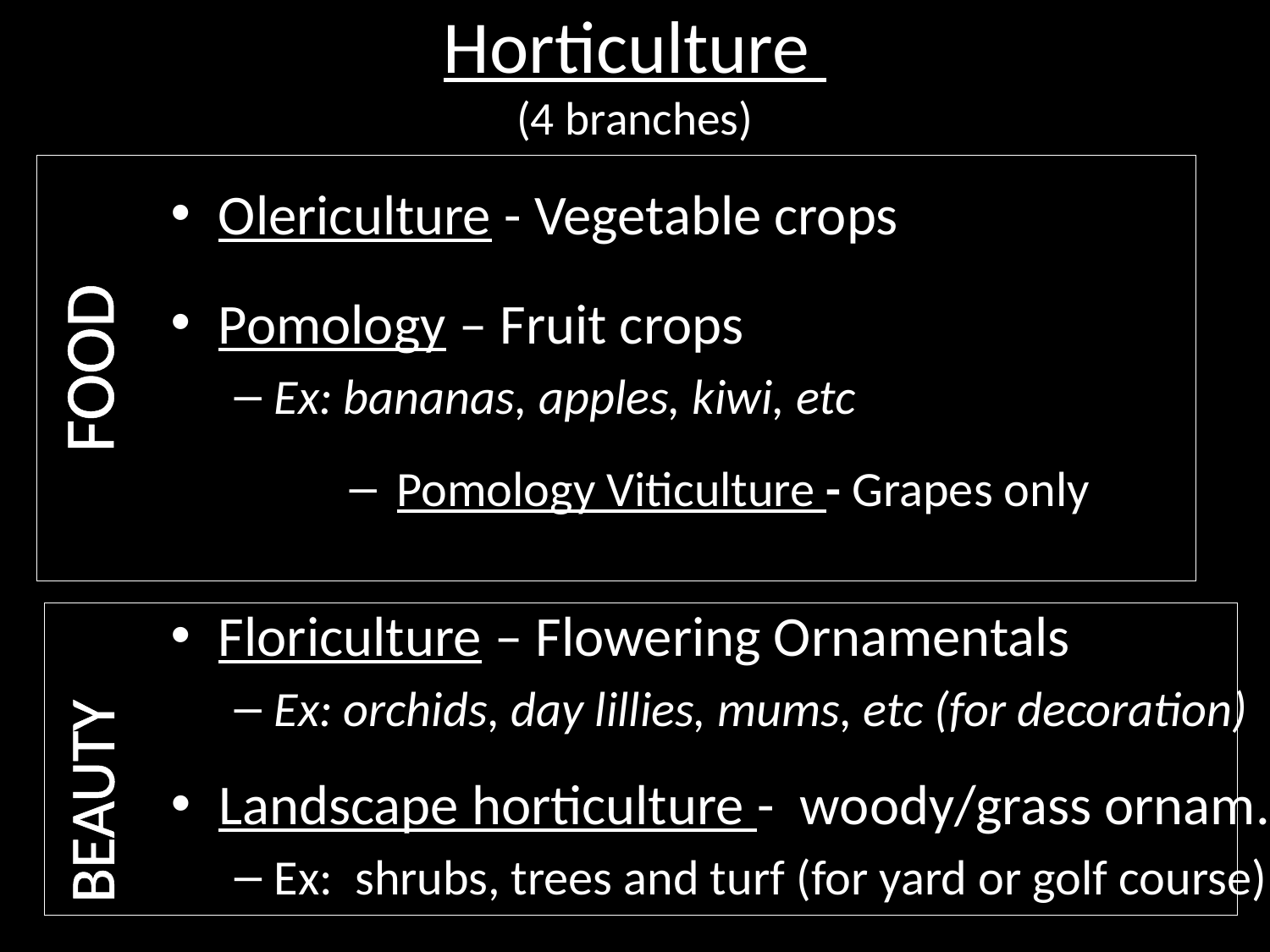

FOOD

# Horticulture (4 branches)
BEAUTY

Olericulture - Vegetable crops
Pomology – Fruit crops
Ex: bananas, apples, kiwi, etc

Pomology Viticulture - Grapes only

Floriculture – Flowering Ornamentals
Ex: orchids, day lillies, mums, etc (for decoration)
Landscape horticulture -  woody/grass ornam.
Ex:  shrubs, trees and turf (for yard or golf course)